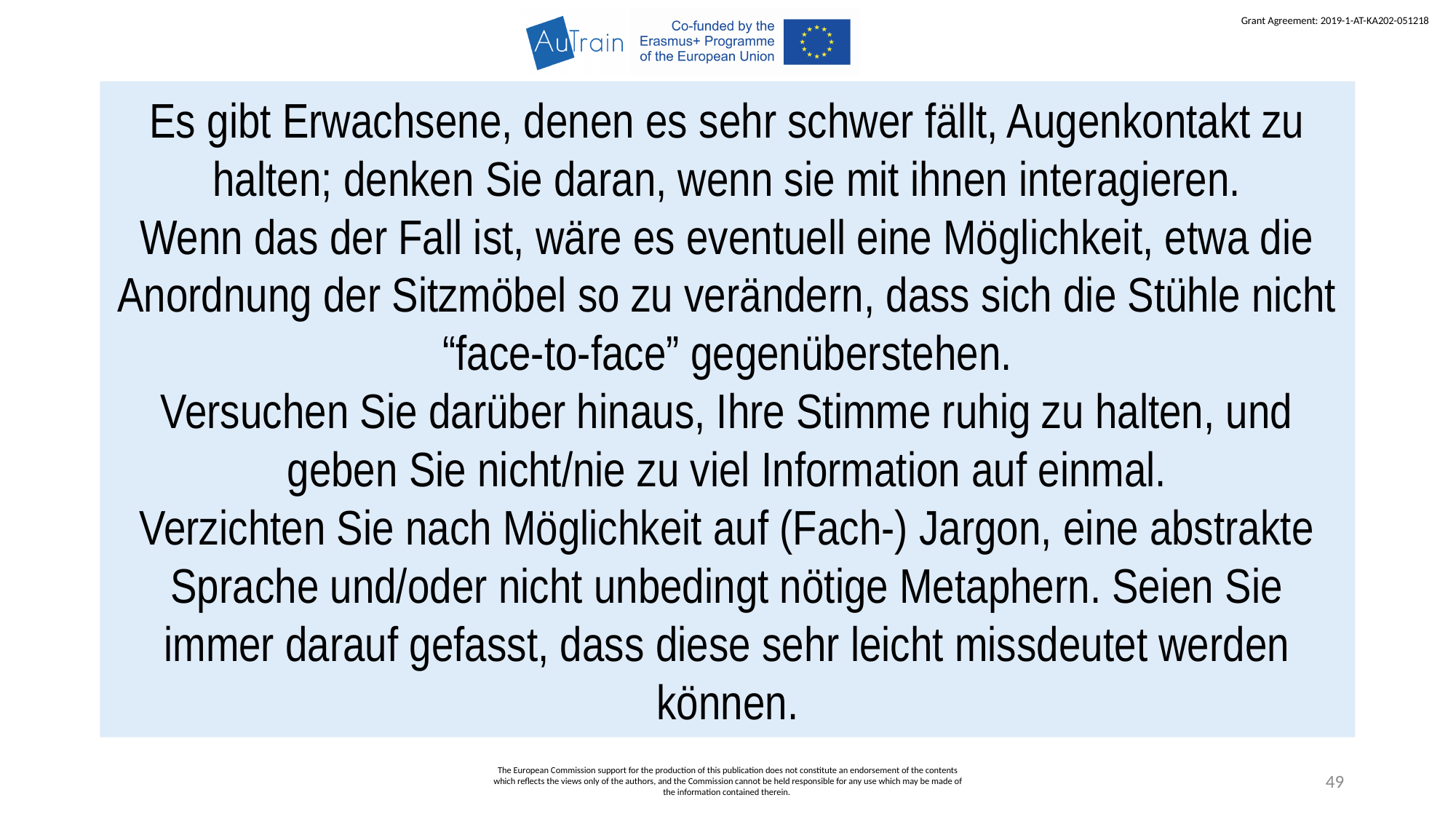

Es gibt Erwachsene, denen es sehr schwer fällt, Augenkontakt zu halten; denken Sie daran, wenn sie mit ihnen interagieren.
Wenn das der Fall ist, wäre es eventuell eine Möglichkeit, etwa die Anordnung der Sitzmöbel so zu verändern, dass sich die Stühle nicht “face-to-face” gegenüberstehen.
Versuchen Sie darüber hinaus, Ihre Stimme ruhig zu halten, und geben Sie nicht/nie zu viel Information auf einmal.
Verzichten Sie nach Möglichkeit auf (Fach-) Jargon, eine abstrakte Sprache und/oder nicht unbedingt nötige Metaphern. Seien Sie immer darauf gefasst, dass diese sehr leicht missdeutet werden können.

The European Commission support for the production of this publication does not constitute an endorsement of the contents which reflects the views only of the authors, and the Commission cannot be held responsible for any use which may be made of the information contained therein.
49